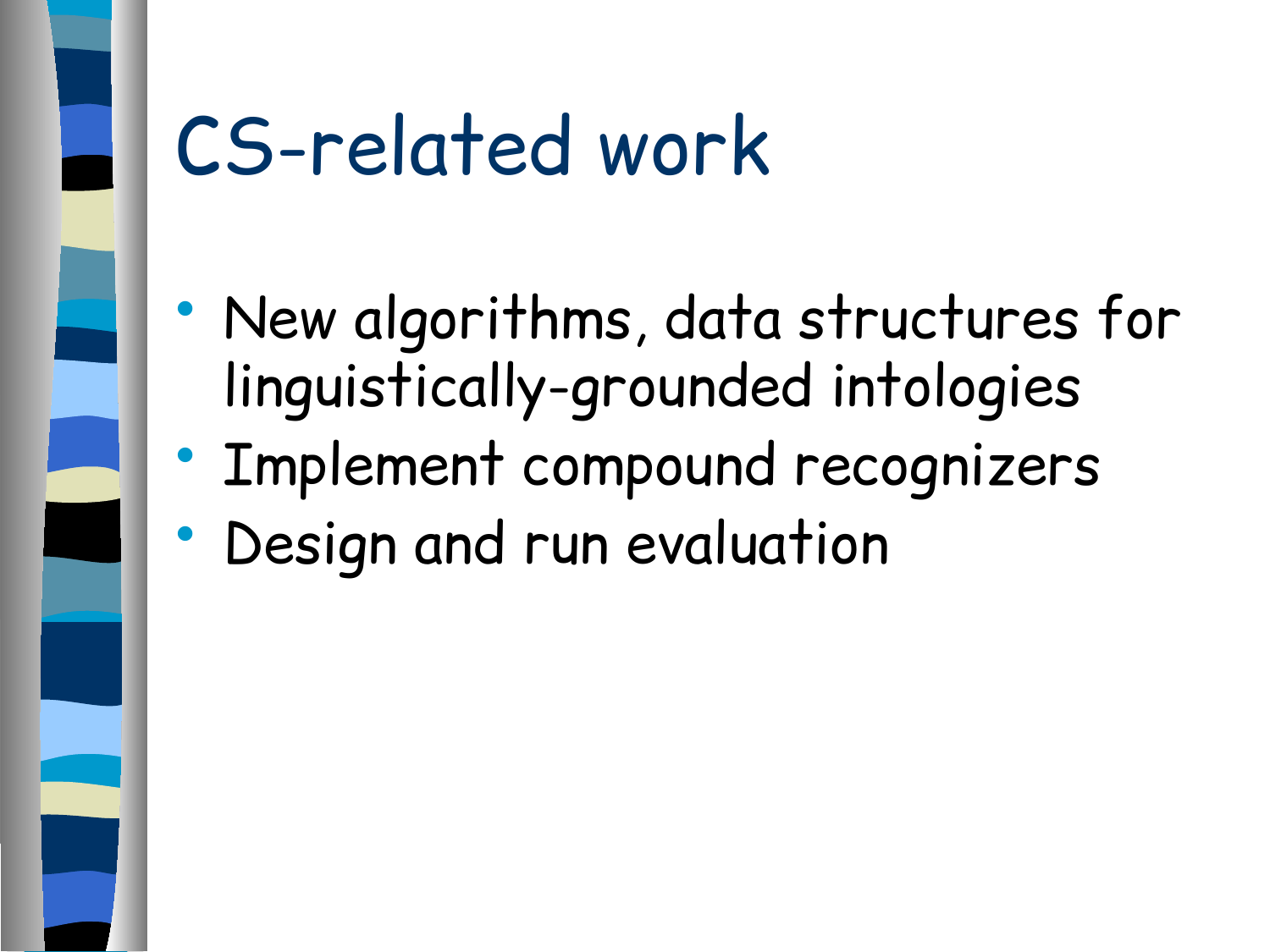

# CS-related work
New algorithms, data structures for linguistically-grounded intologies
Implement compound recognizers
Design and run evaluation